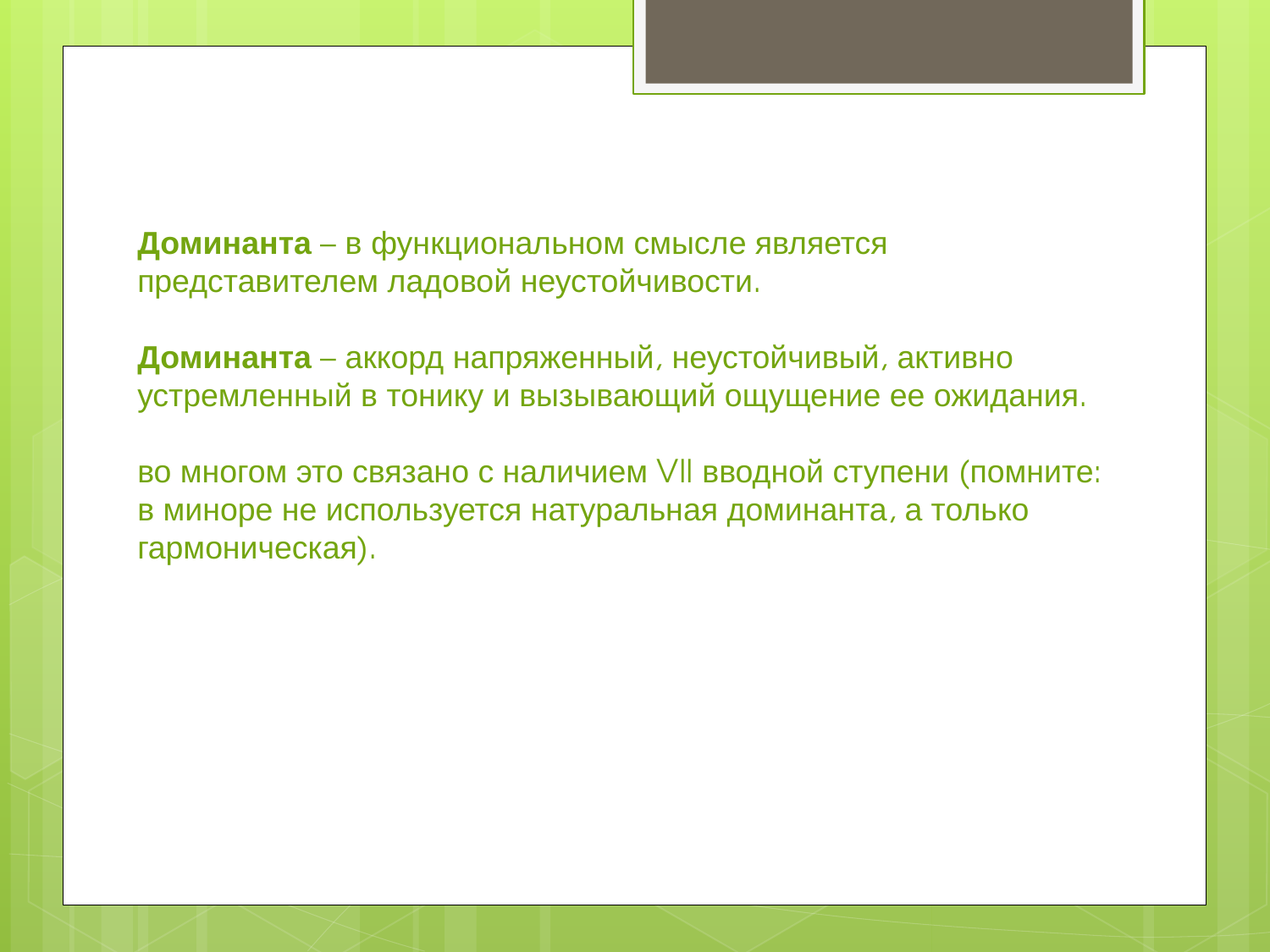

Доминанта – в функциональном смысле является представителем ладовой неустойчивости.

Доминанта – аккорд напряженный, неустойчивый, активно устремленный в тонику и вызывающий ощущение ее ожидания.

во многом это связано с наличием VII вводной ступени (помните: в миноре не используется натуральная доминанта, а только гармоническая).